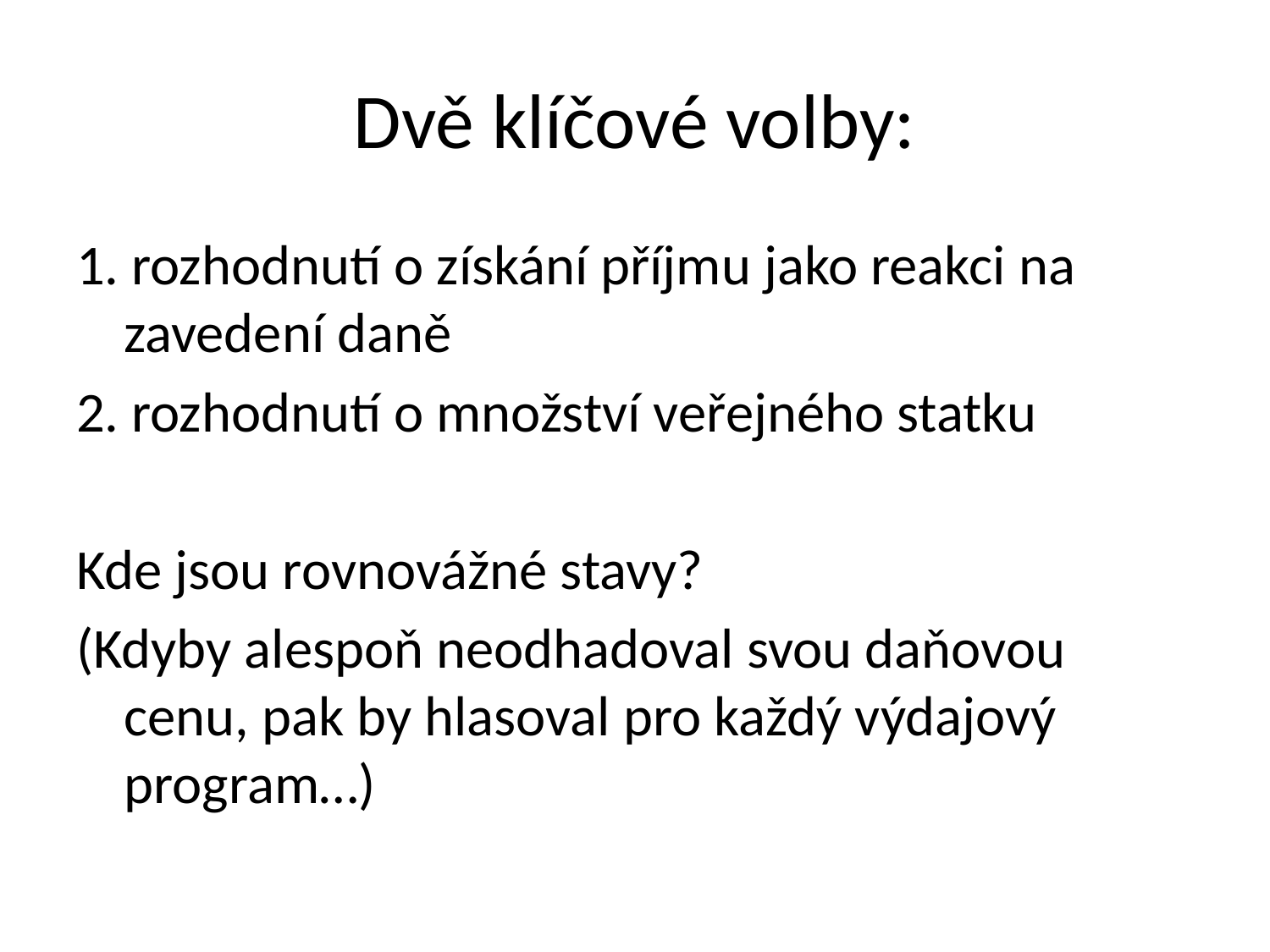

# Dvě klíčové volby:
1. rozhodnutí o získání příjmu jako reakci na zavedení daně
2. rozhodnutí o množství veřejného statku

Kde jsou rovnovážné stavy?
(Kdyby alespoň neodhadoval svou daňovou cenu, pak by hlasoval pro každý výdajový program…)